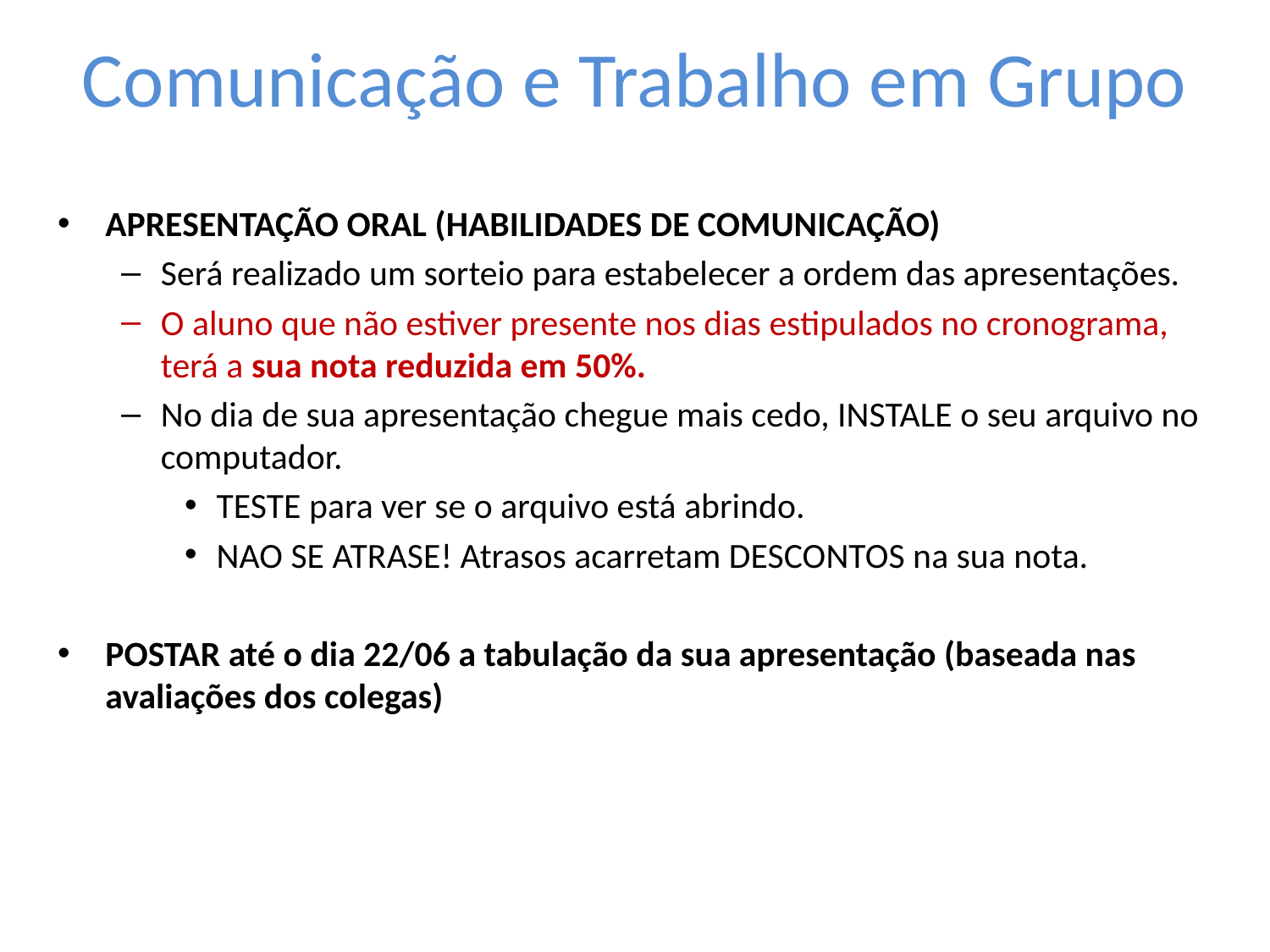

# Comunicação e Trabalho em Grupo
APRESENTAÇÃO ORAL (HABILIDADES DE COMUNICAÇÃO)
Será realizado um sorteio para estabelecer a ordem das apresentações.
O aluno que não estiver presente nos dias estipulados no cronograma, terá a sua nota reduzida em 50%.
No dia de sua apresentação chegue mais cedo, INSTALE o seu arquivo no computador.
TESTE para ver se o arquivo está abrindo.
NAO SE ATRASE! Atrasos acarretam DESCONTOS na sua nota.

POSTAR até o dia 22/06 a tabulação da sua apresentação (baseada nas avaliações dos colegas)